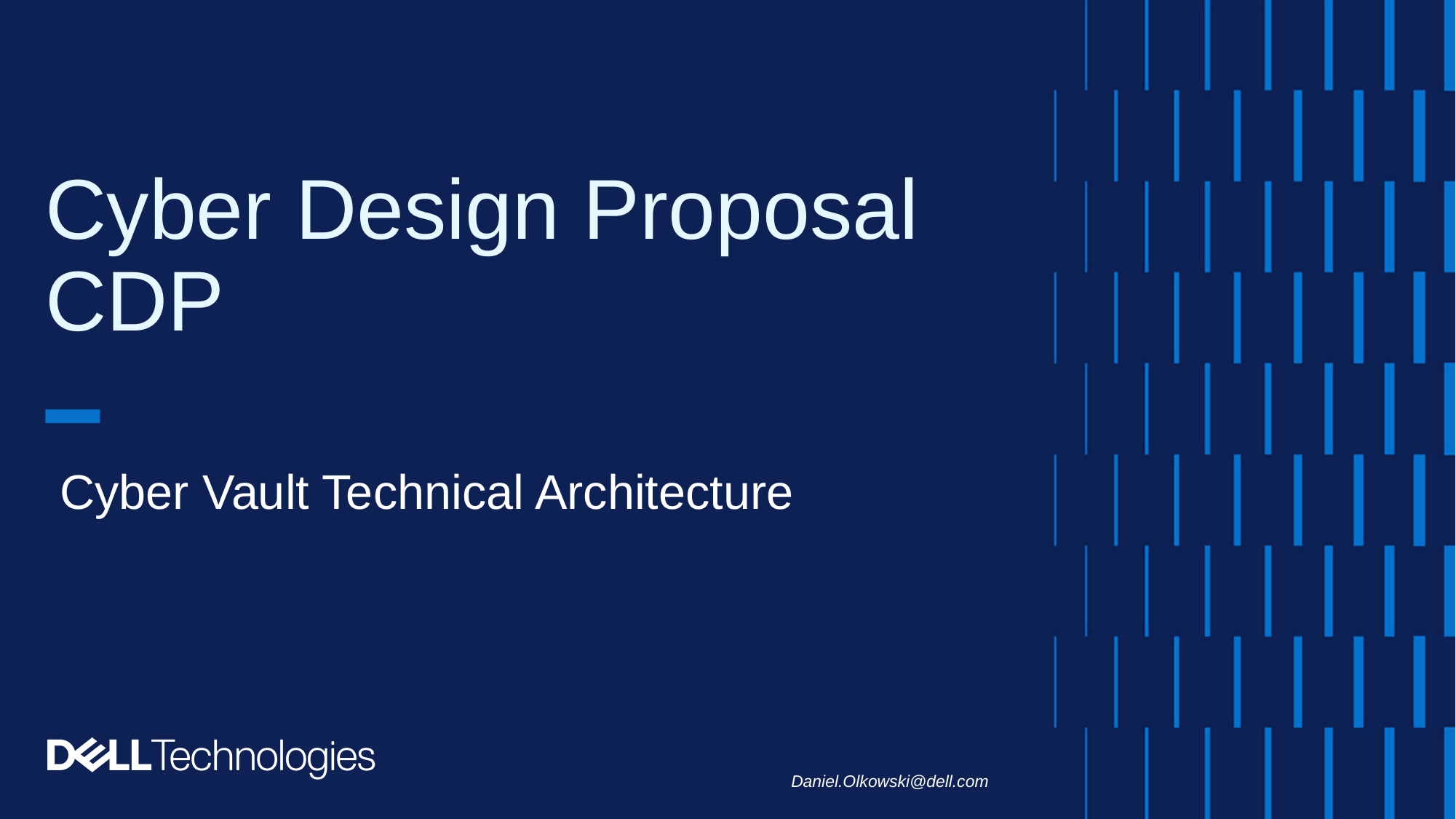

# Cyber Design Proposal CDP
Cyber Vault Technical Architecture
Daniel.Olkowski@dell.com